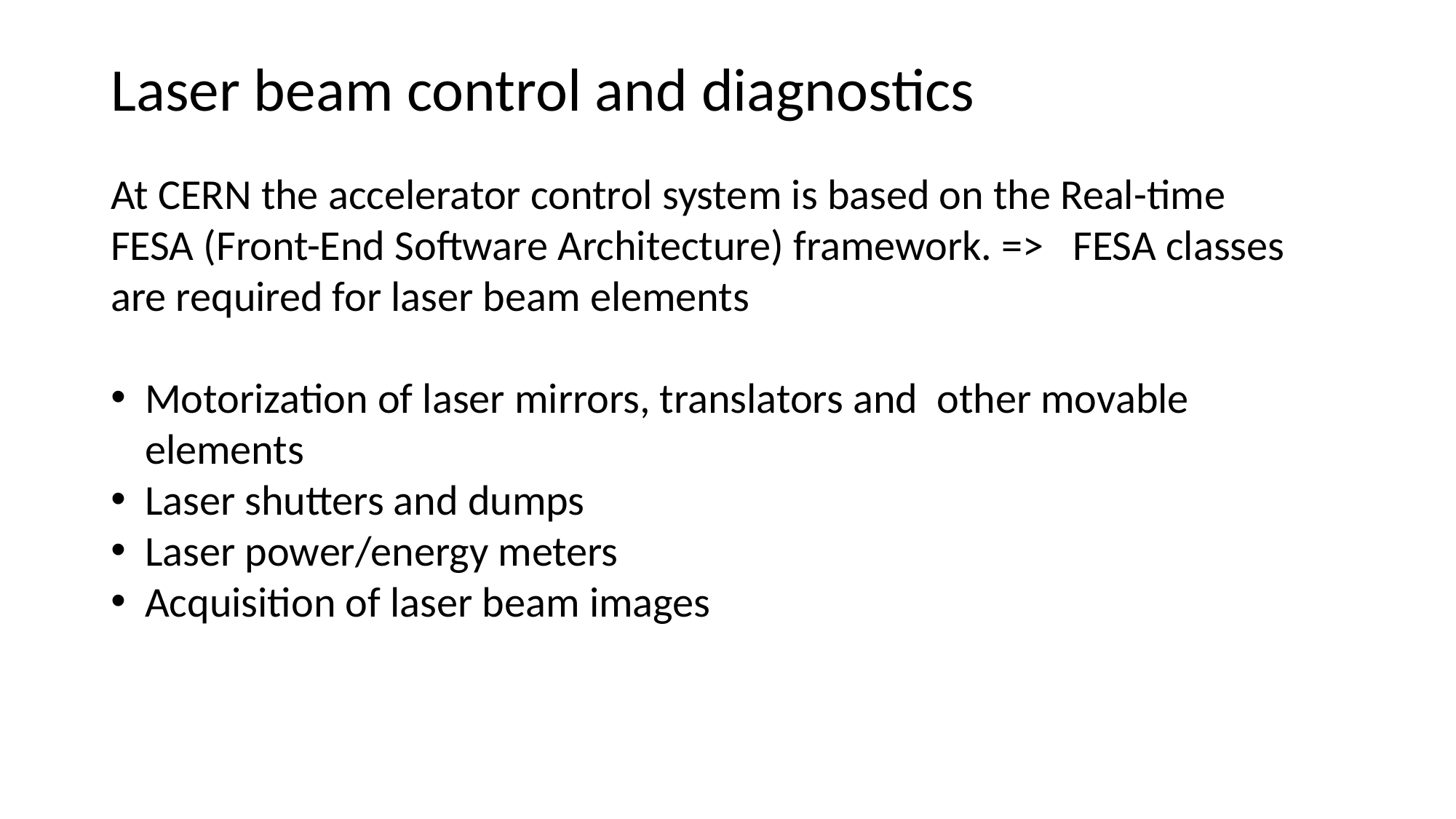

# Laser beam control and diagnostics
At CERN the accelerator control system is based on the Real-time FESA (Front-End Software Architecture) framework. =>   FESA classes are required for laser beam elements

Motorization of laser mirrors, translators and  other movable elements
Laser shutters and dumps
Laser power/energy meters
Acquisition of laser beam images